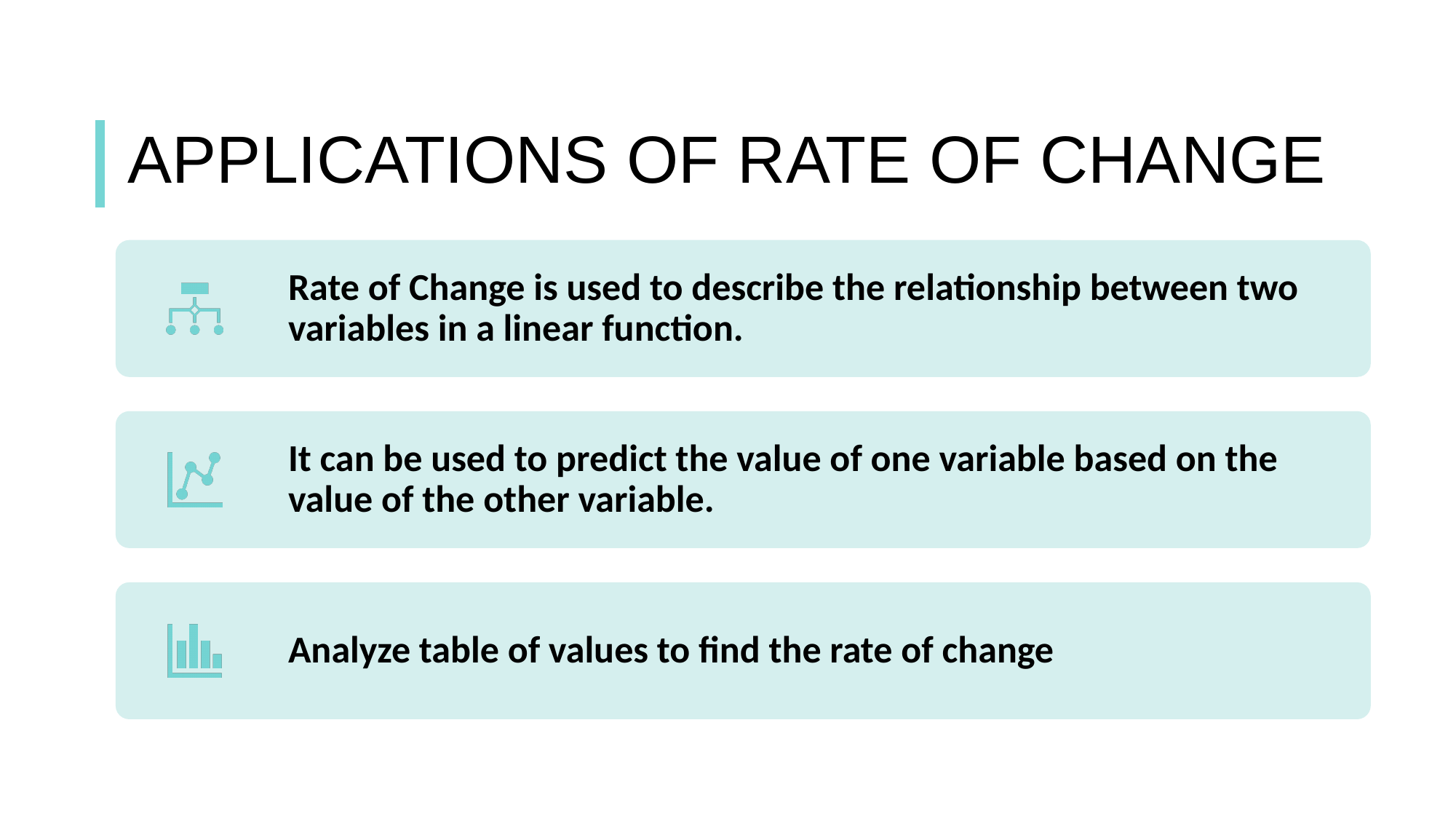

# Applications of Rate of Change
Rate of Change is used to describe the relationship between two variables in a linear function.
It can be used to predict the value of one variable based on the value of the other variable.
Analyze table of values to find the rate of change